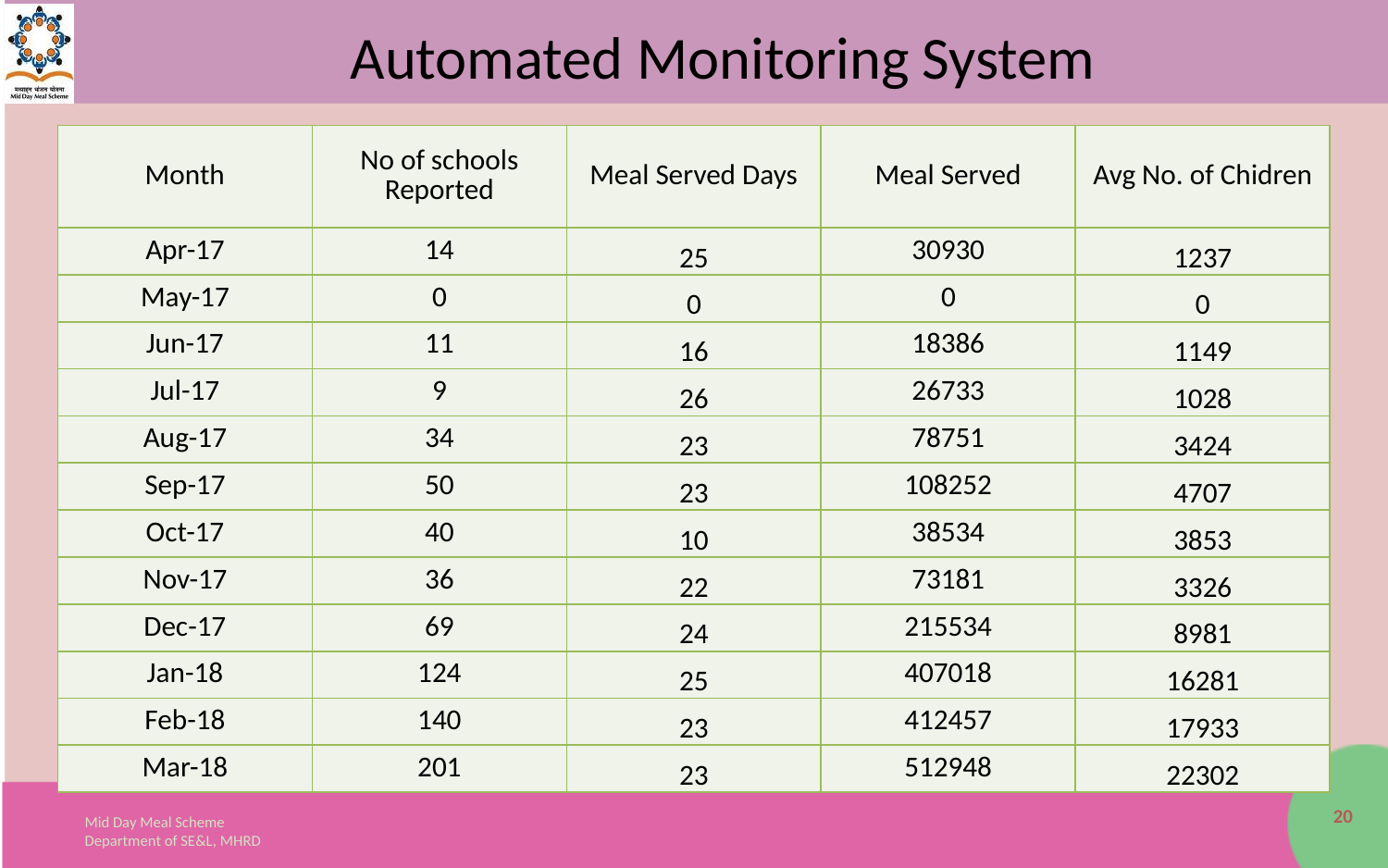

# Automated Monitoring System
| Month | No of schools Reported | Meal Served Days | Meal Served | Avg No. of Chidren |
| --- | --- | --- | --- | --- |
| Apr-17 | 14 | 25 | 30930 | 1237 |
| May-17 | 0 | 0 | 0 | 0 |
| Jun-17 | 11 | 16 | 18386 | 1149 |
| Jul-17 | 9 | 26 | 26733 | 1028 |
| Aug-17 | 34 | 23 | 78751 | 3424 |
| Sep-17 | 50 | 23 | 108252 | 4707 |
| Oct-17 | 40 | 10 | 38534 | 3853 |
| Nov-17 | 36 | 22 | 73181 | 3326 |
| Dec-17 | 69 | 24 | 215534 | 8981 |
| Jan-18 | 124 | 25 | 407018 | 16281 |
| Feb-18 | 140 | 23 | 412457 | 17933 |
| Mar-18 | 201 | 23 | 512948 | 22302 |
20
Mid Day Meal Scheme
Department of SE&L, MHRD